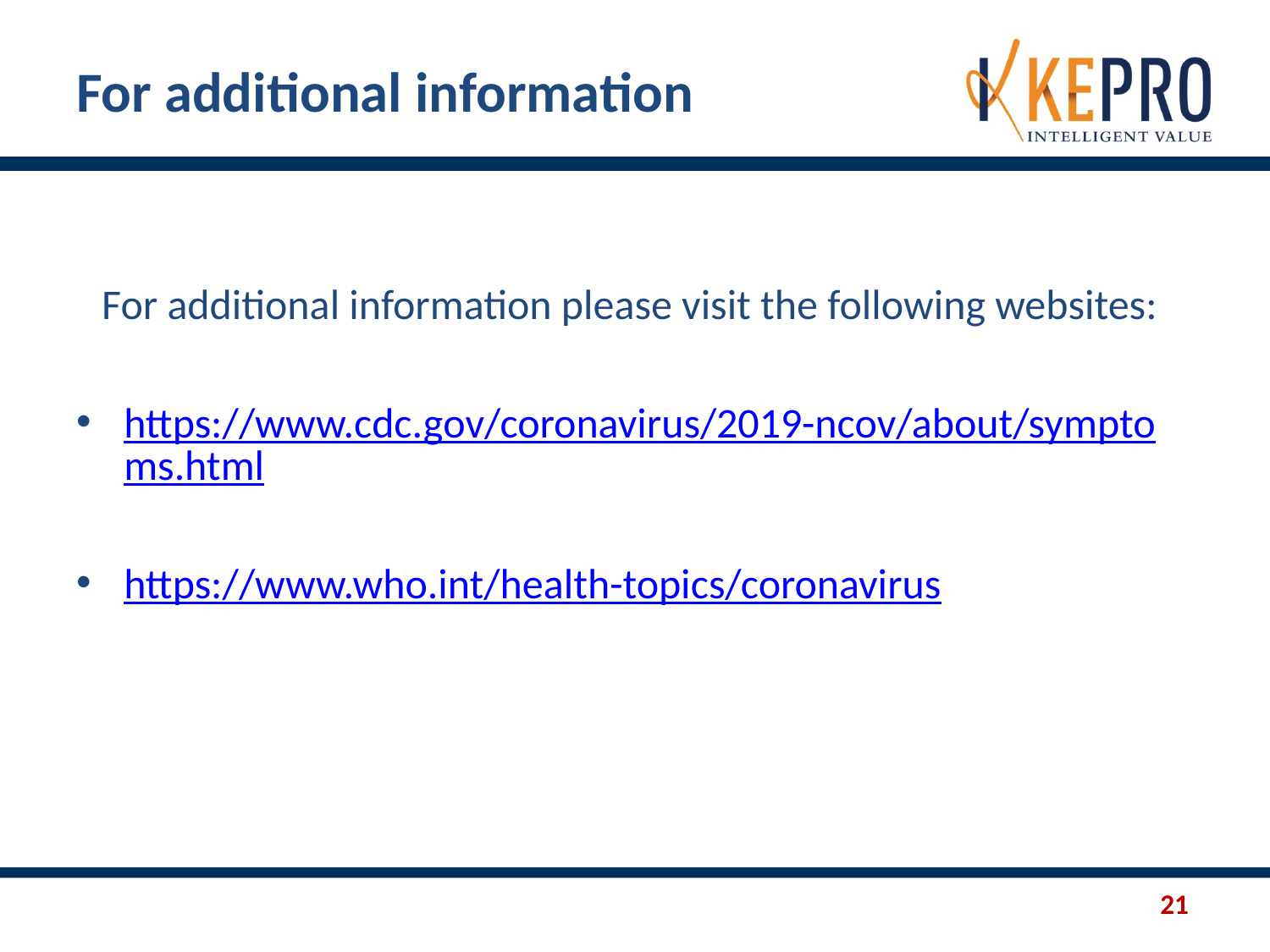

# For additional information

For additional information please visit the following websites:

https://www.cdc.gov/coronavirus/2019-ncov/about/symptoms.html

https://www.who.int/health-topics/coronavirus